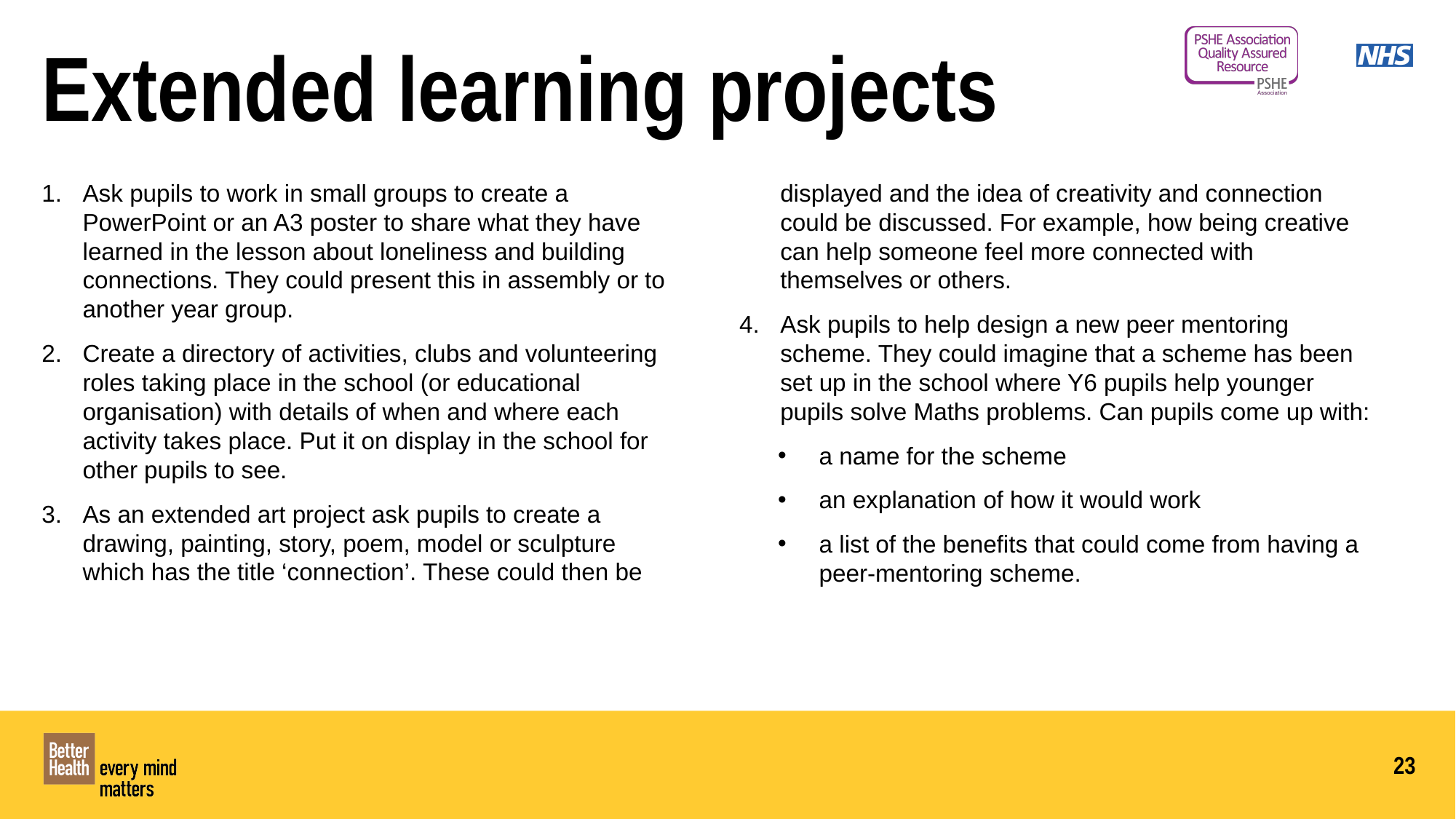

Extended learning projects
Ask pupils to work in small groups to create a PowerPoint or an A3 poster to share what they have learned in the lesson about loneliness and building connections. They could present this in assembly or to another year group.
Create a directory of activities, clubs and volunteering roles taking place in the school (or educational organisation) with details of when and where each activity takes place. Put it on display in the school for other pupils to see.
As an extended art project ask pupils to create a drawing, painting, story, poem, model or sculpture which has the title ‘connection’. These could then be displayed and the idea of creativity and connection could be discussed. For example, how being creative can help someone feel more connected with themselves or others.
Ask pupils to help design a new peer mentoring scheme. They could imagine that a scheme has been set up in the school where Y6 pupils help younger pupils solve Maths problems. Can pupils come up with:
a name for the scheme
an explanation of how it would work
a list of the benefits that could come from having a peer-mentoring scheme.